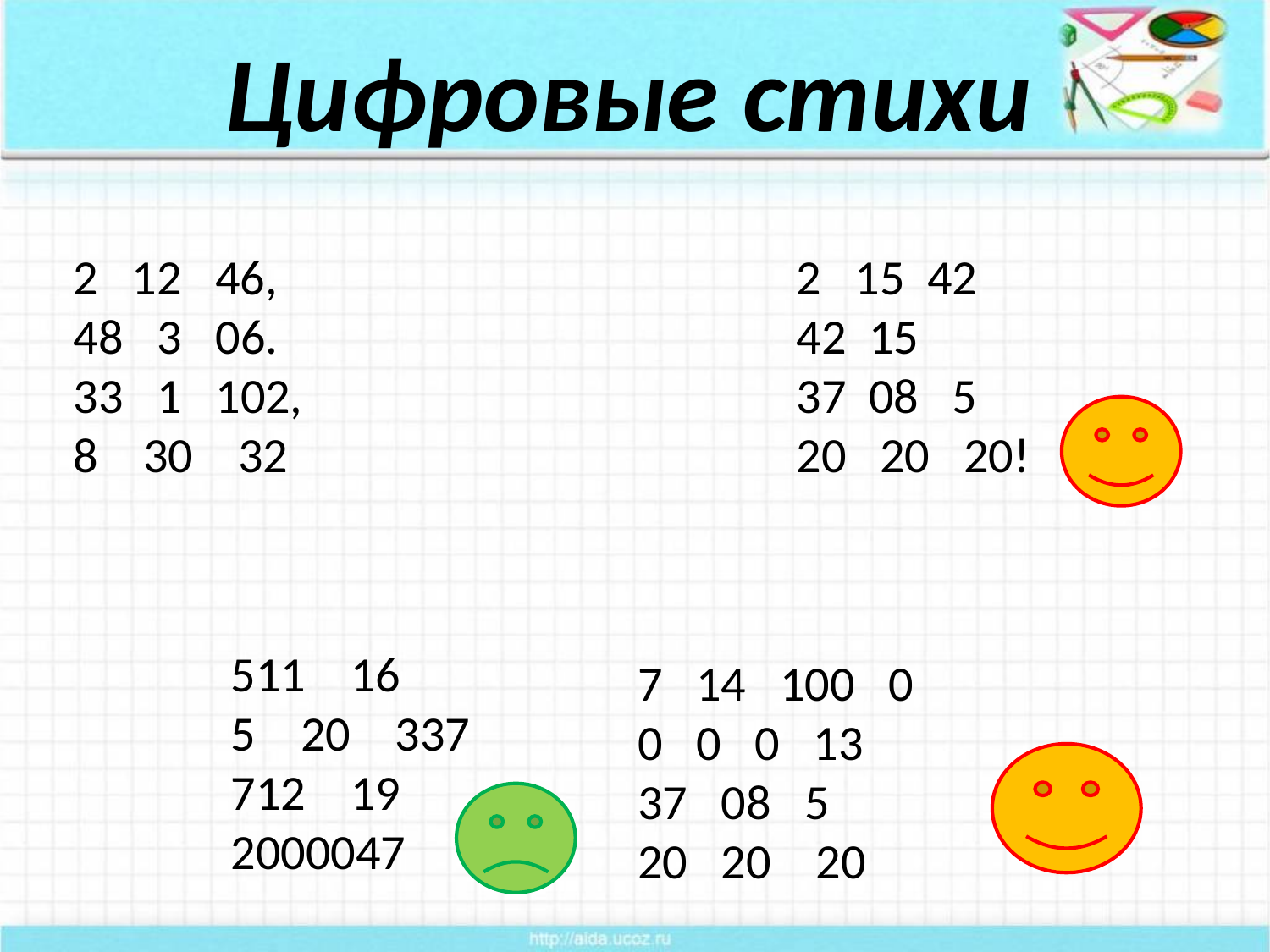

Цифровые стихи
2   12   46,
48   3   06.
33   1   102,
8    30    32
2   15  42
42  15
37  08   5
20   20   20!

511    16
5    20    337
712    19
2000047
7   14   100   0
0   0   0   13
37   08   5
20   20    20